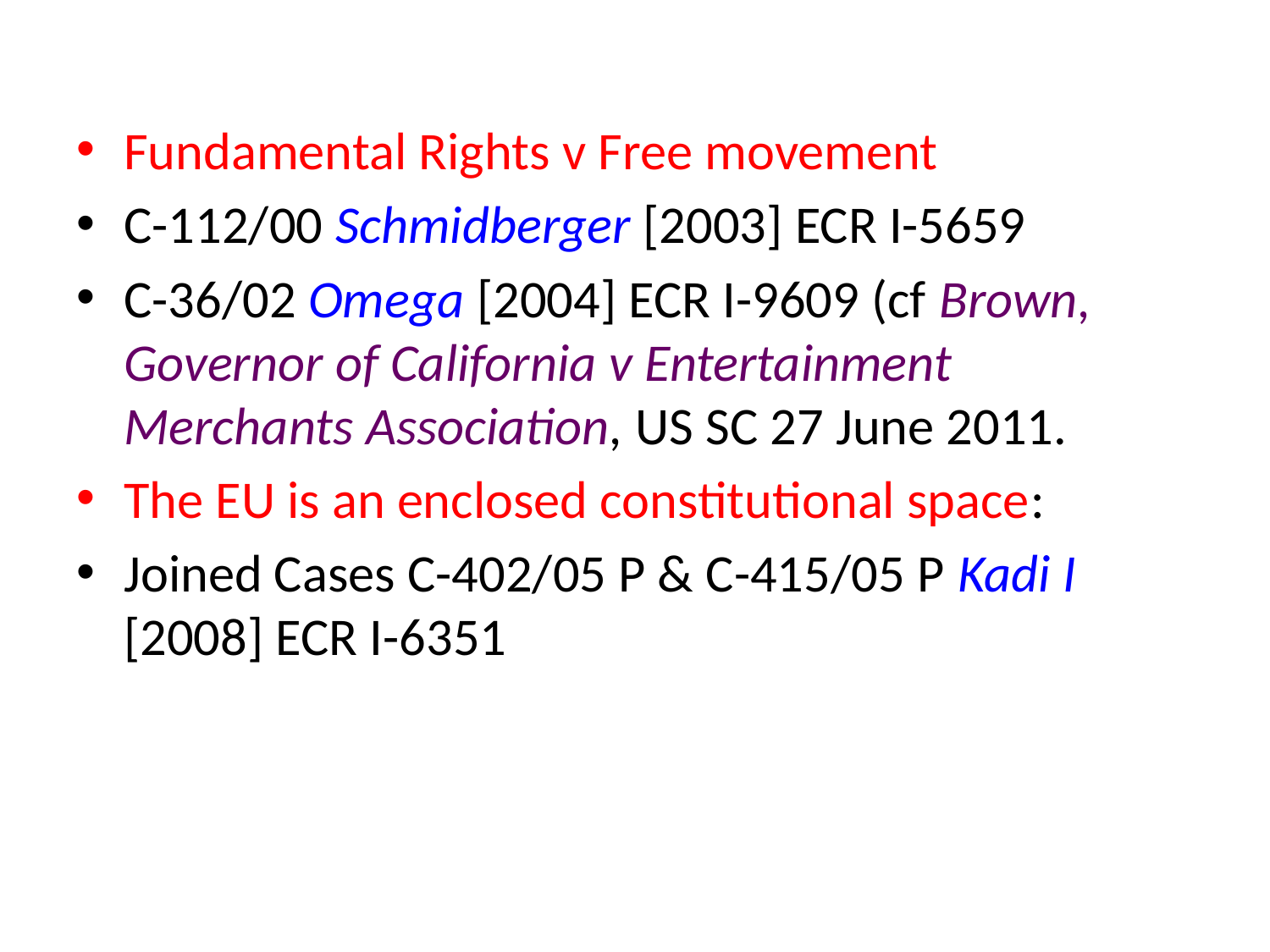

Fundamental Rights v Free movement
C-112/00 Schmidberger [2003] ECR I-5659
C-36/02 Omega [2004] ECR I-9609 (cf Brown, Governor of California v Entertainment Merchants Association, US SC 27 June 2011.
The EU is an enclosed constitutional space:
Joined Cases C-402/05 P & C-415/05 P Kadi I [2008] ECR I-6351